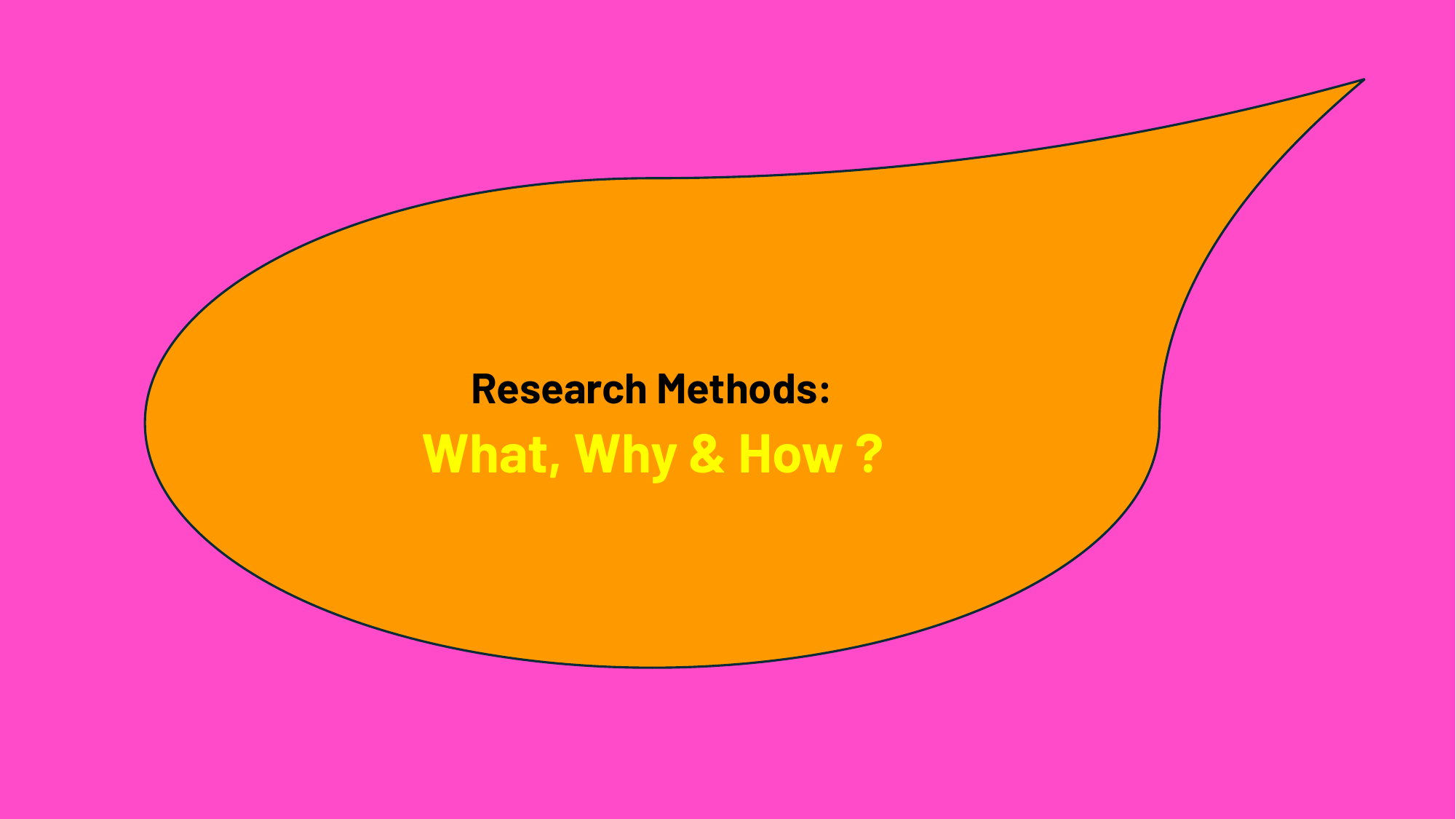

Research Methods:
 What, Why & How ?